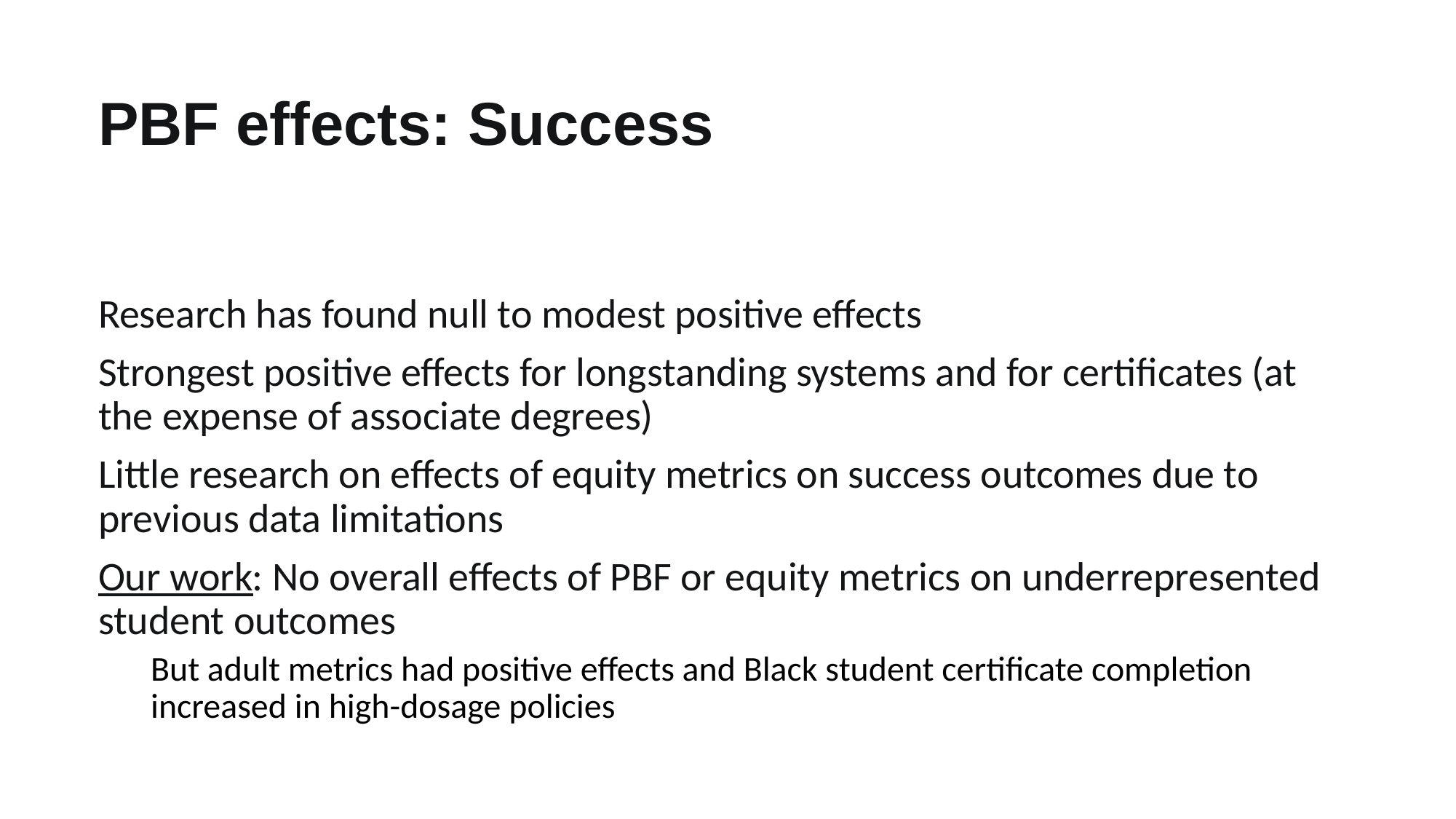

# PBF effects: Success
Research has found null to modest positive effects
Strongest positive effects for longstanding systems and for certificates (at the expense of associate degrees)
Little research on effects of equity metrics on success outcomes due to previous data limitations
Our work: No overall effects of PBF or equity metrics on underrepresented student outcomes
But adult metrics had positive effects and Black student certificate completion increased in high-dosage policies